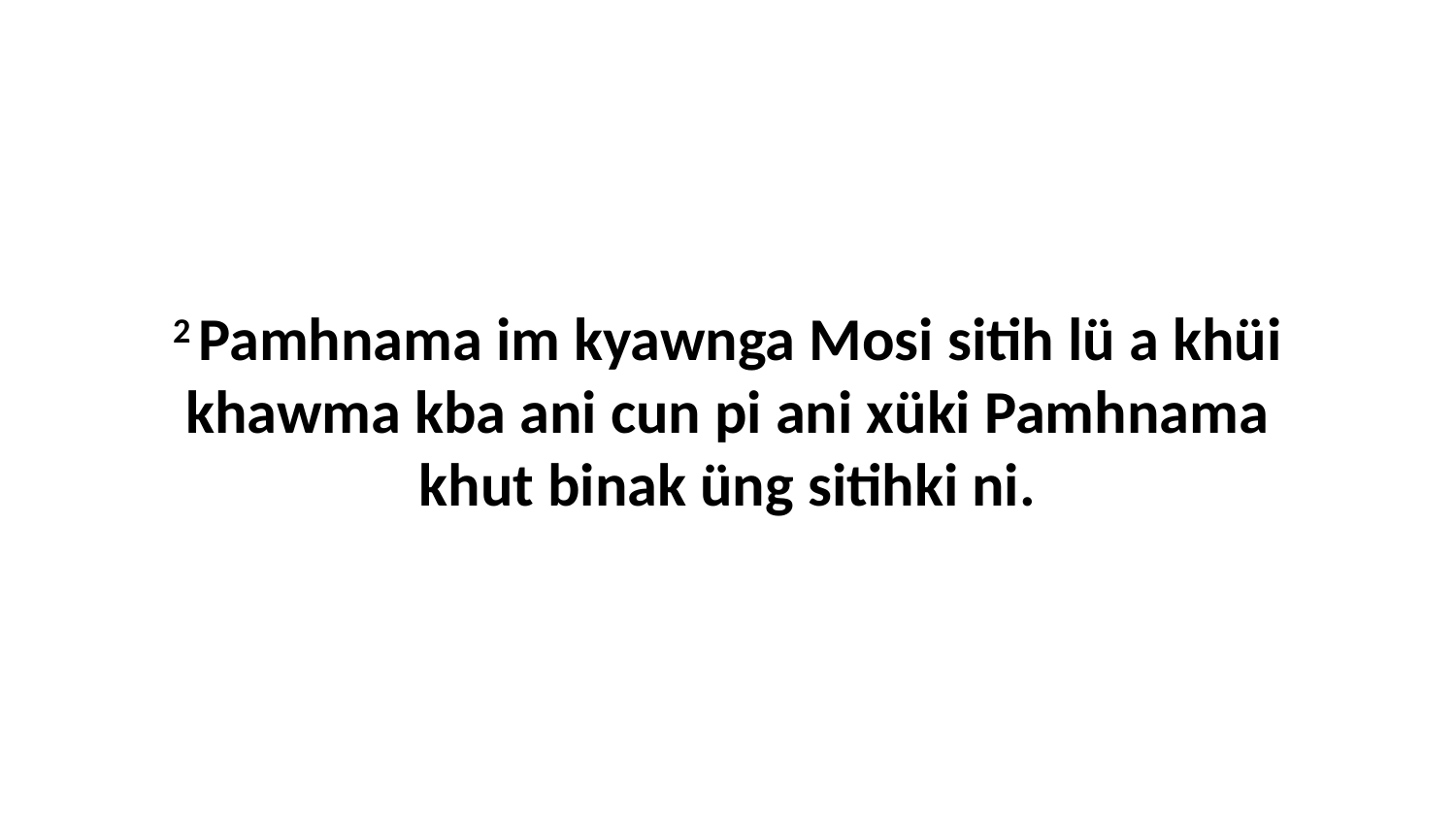

2 Pamhnama im kyawnga Mosi sitih lü a khüi khawma kba ani cun pi ani xüki Pamhnama khut binak üng sitihki ni.